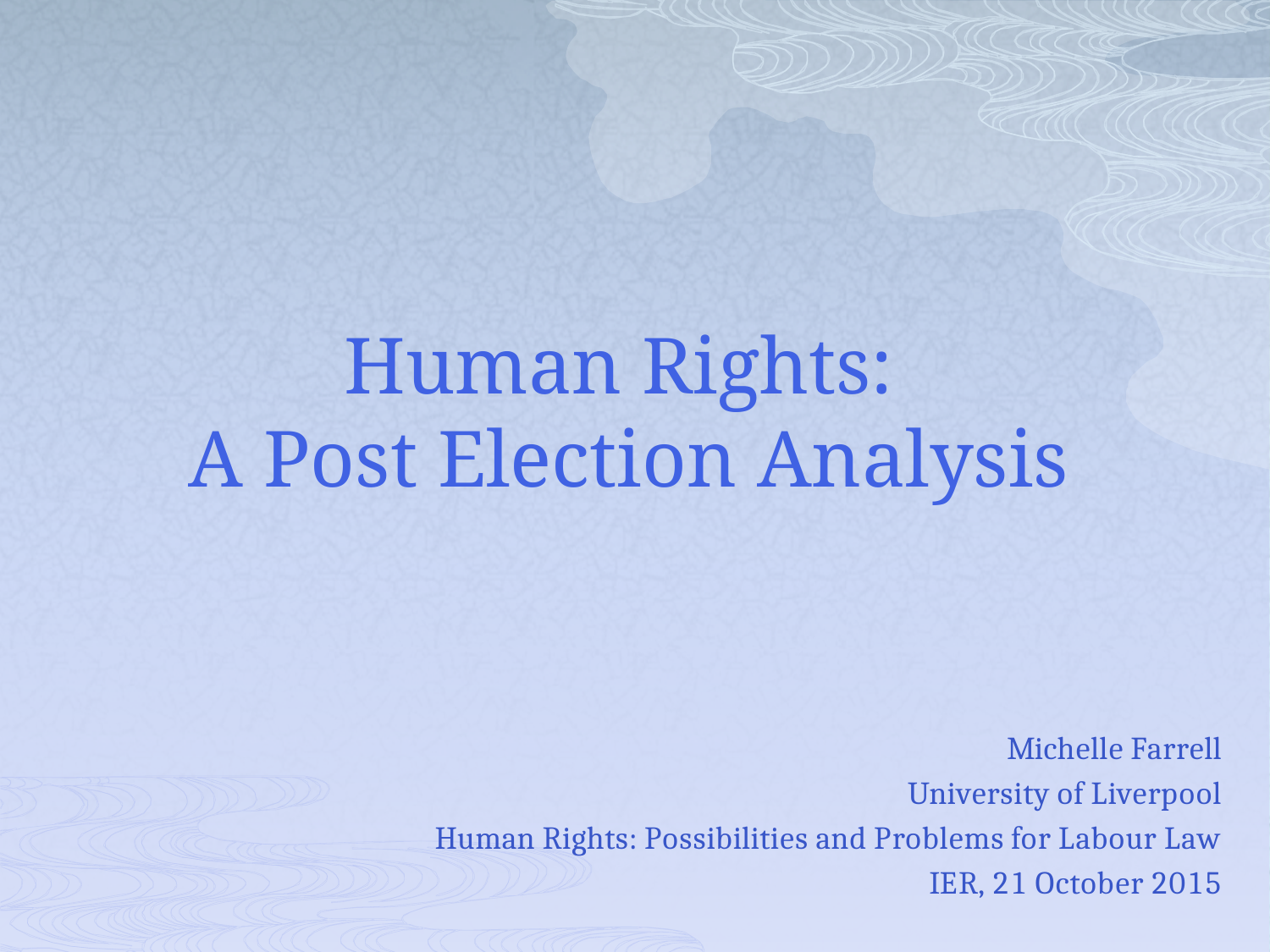

# Human Rights: A Post Election Analysis

Michelle Farrell
University of Liverpool
Human Rights: Possibilities and Problems for Labour Law
IER, 21 October 2015